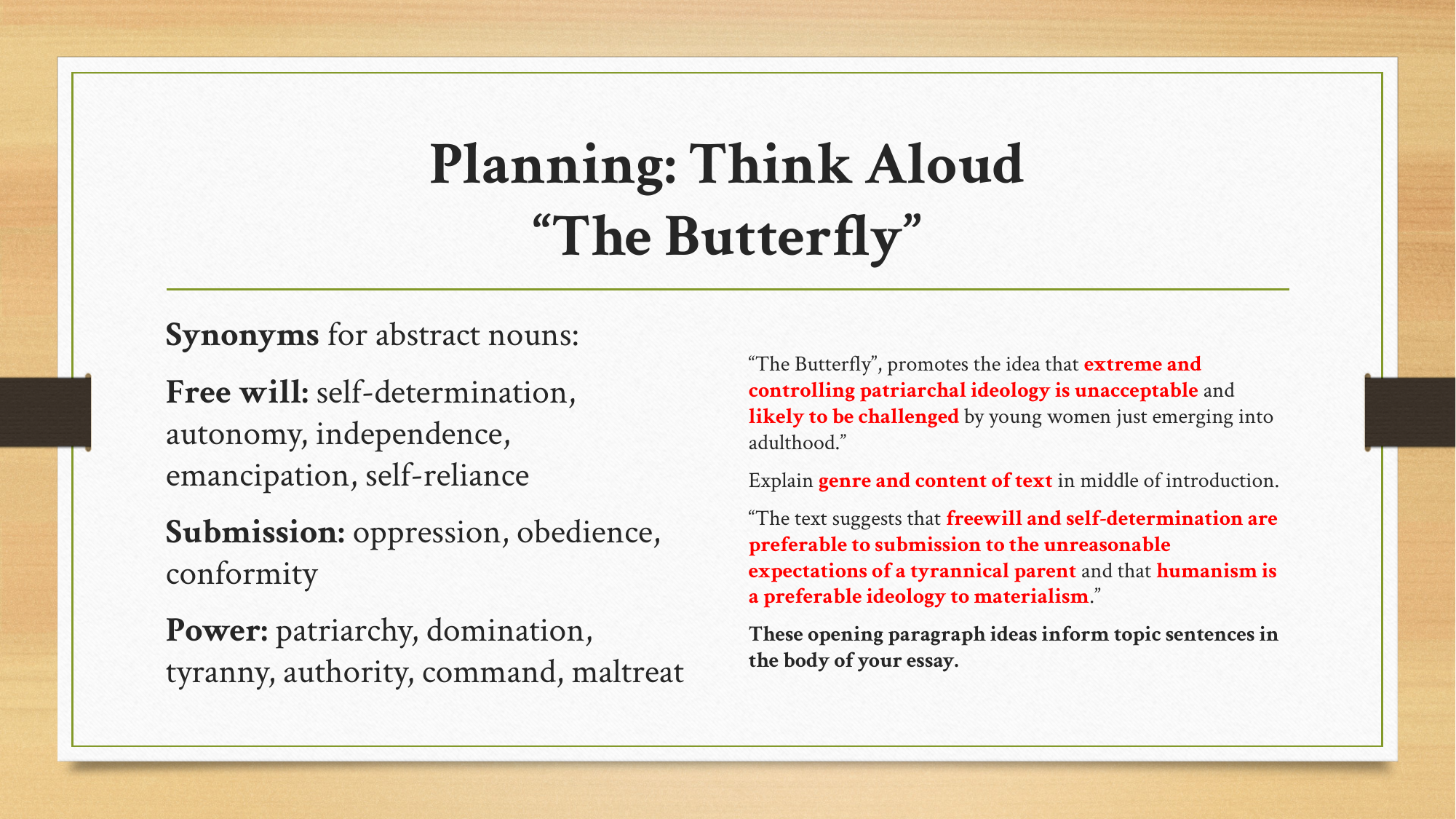

# Planning: Think Aloud “The Butterfly”
Synonyms for abstract nouns:
Free will: self-determination, autonomy, independence, emancipation, self-reliance
Submission: oppression, obedience, conformity
Power: patriarchy, domination, tyranny, authority, command, maltreat

“The Butterfly”, promotes the idea that extreme and controlling patriarchal ideology is unacceptable and likely to be challenged by young women just emerging into adulthood.”
Explain genre and content of text in middle of introduction.
“The text suggests that freewill and self-determination are preferable to submission to the unreasonable expectations of a tyrannical parent and that humanism is a preferable ideology to materialism.”
These opening paragraph ideas inform topic sentences in the body of your essay.